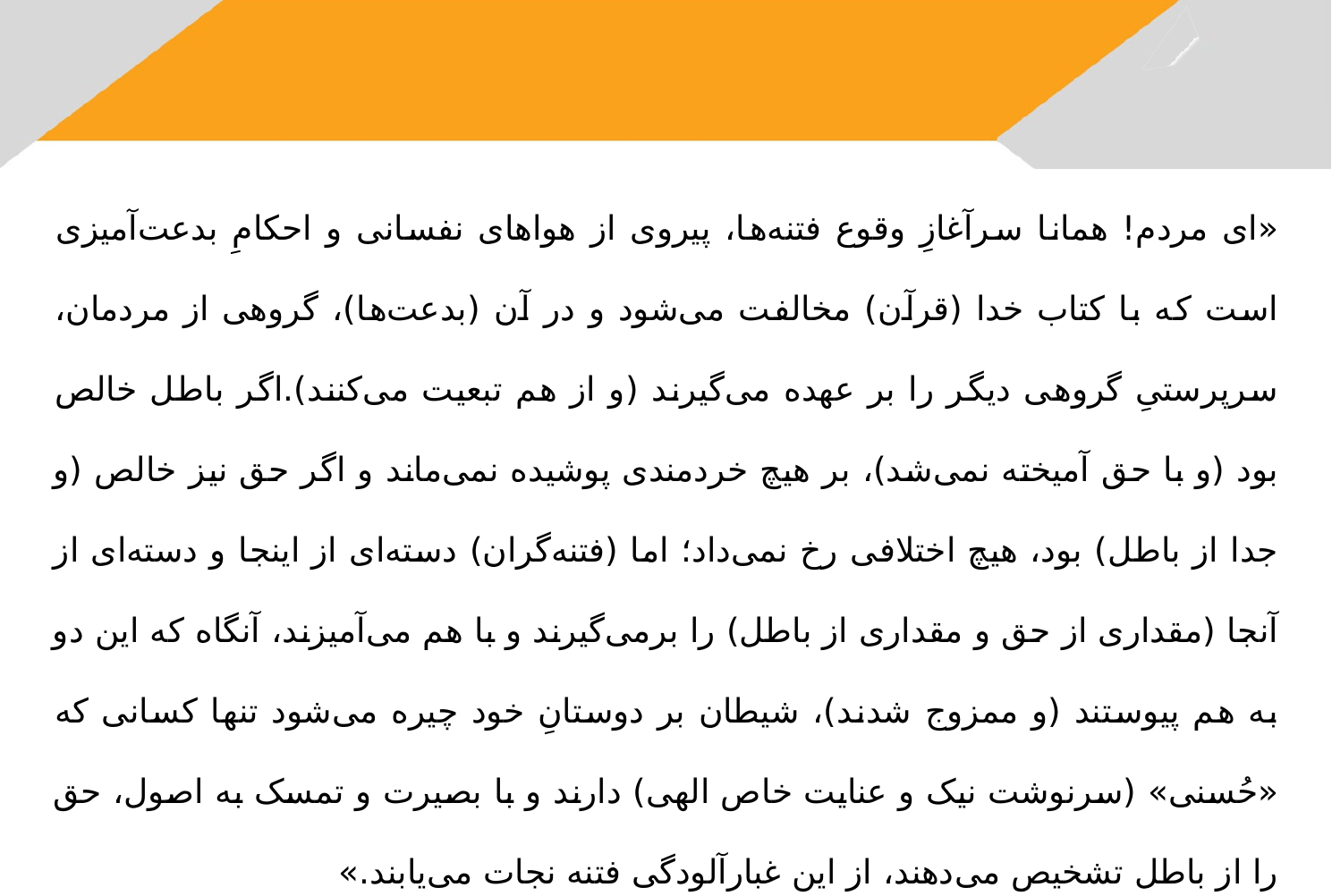

«ای مردم! همانا سرآغازِ وقوع فتنه‌ها، پیروی از هواهای نفسانی و احکامِ بدعت‌آمیزی است که با کتاب خدا (قرآن) مخالفت می‌شود و در آن (بدعت‌ها)، گروهی از مردمان، سرپرستیِ گروهی دیگر را بر عهده می‌گیرند (و از هم تبعیت می‌کنند).اگر باطل خالص بود (و با حق آمیخته نمی‌شد)، بر هیچ خردمندی پوشیده نمی‌ماند و اگر حق نیز خالص (و جدا از باطل) بود، هیچ اختلافی رخ نمی‌داد؛ اما (فتنه‌گران) دسته‌ای از اینجا و دسته‌ای از آنجا (مقداری از حق و مقداری از باطل) را برمی‌گیرند و با هم می‌آمیزند، آنگاه که این دو به هم پیوستند (و ممزوج شدند)، شیطان بر دوستانِ خود چیره می‌شود تنها کسانی که «حُسنی» (سرنوشت نیک و عنایت خاص الهی) دارند و با بصیرت و تمسک به اصول، حق را از باطل تشخیص می‌دهند، از این غبارآلودگی فتنه نجات می‌یابند.»